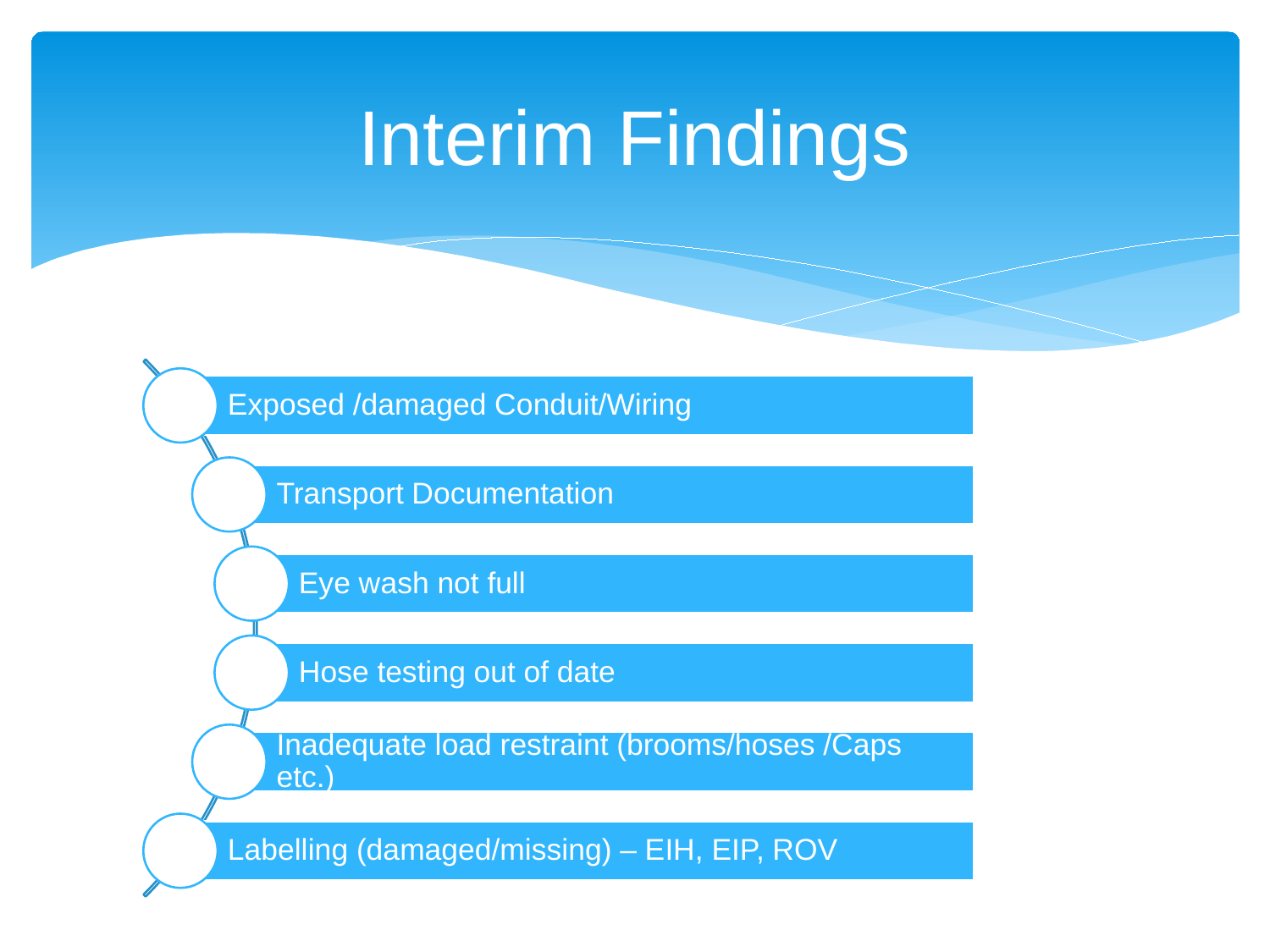

# Interim Findings
Exposed /damaged Conduit/Wiring
Transport Documentation
Eye wash not full
Hose testing out of date
Inadequate load restraint (brooms/hoses /Caps etc.)
Labelling (damaged/missing) – EIH, EIP, ROV